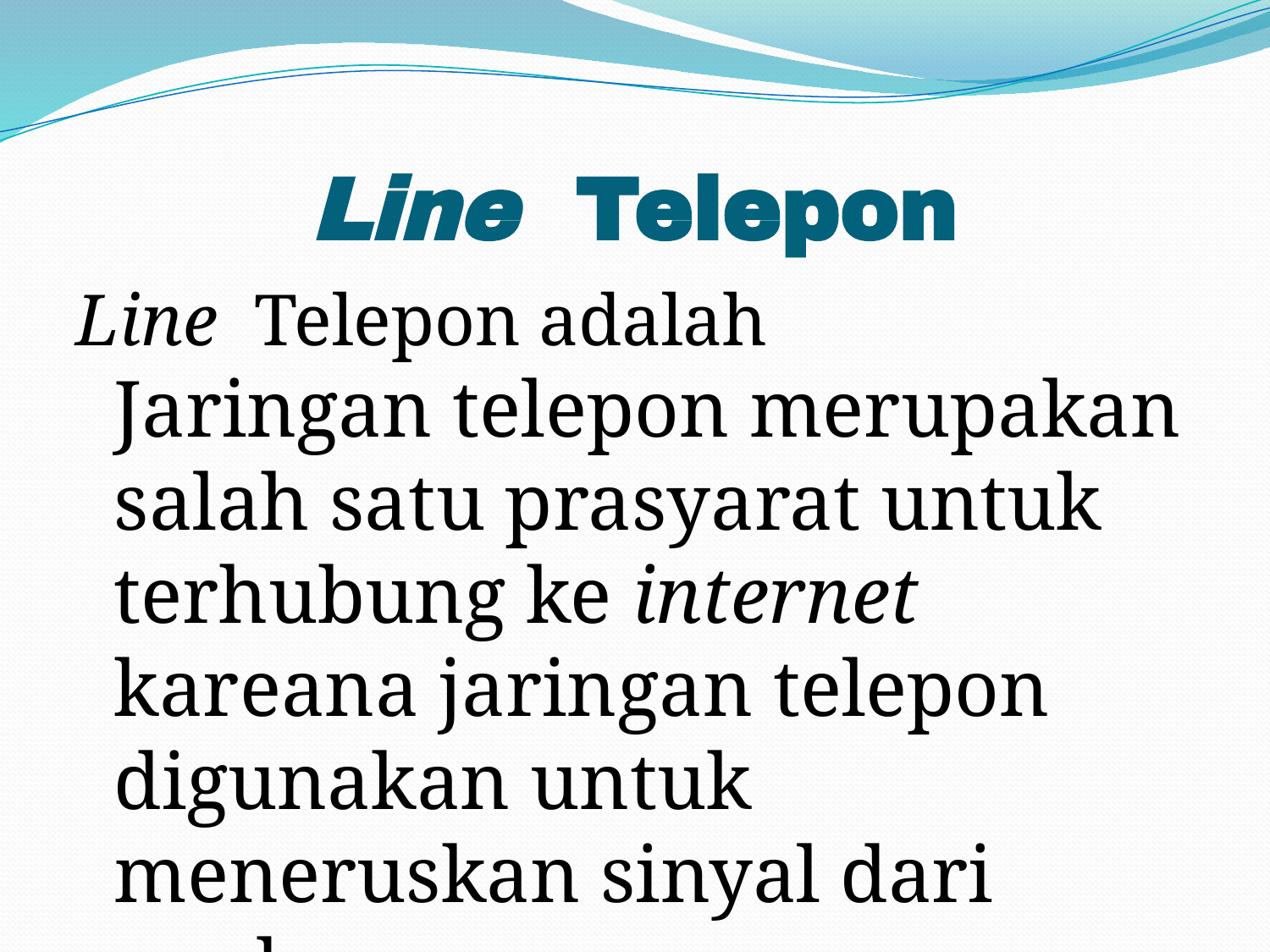

# Line  Telepon
Line  Telepon adalah	Jaringan telepon merupakan salah satu prasyarat untuk terhubung ke internet  kareana jaringan telepon digunakan untuk meneruskan sinyal dari modem.